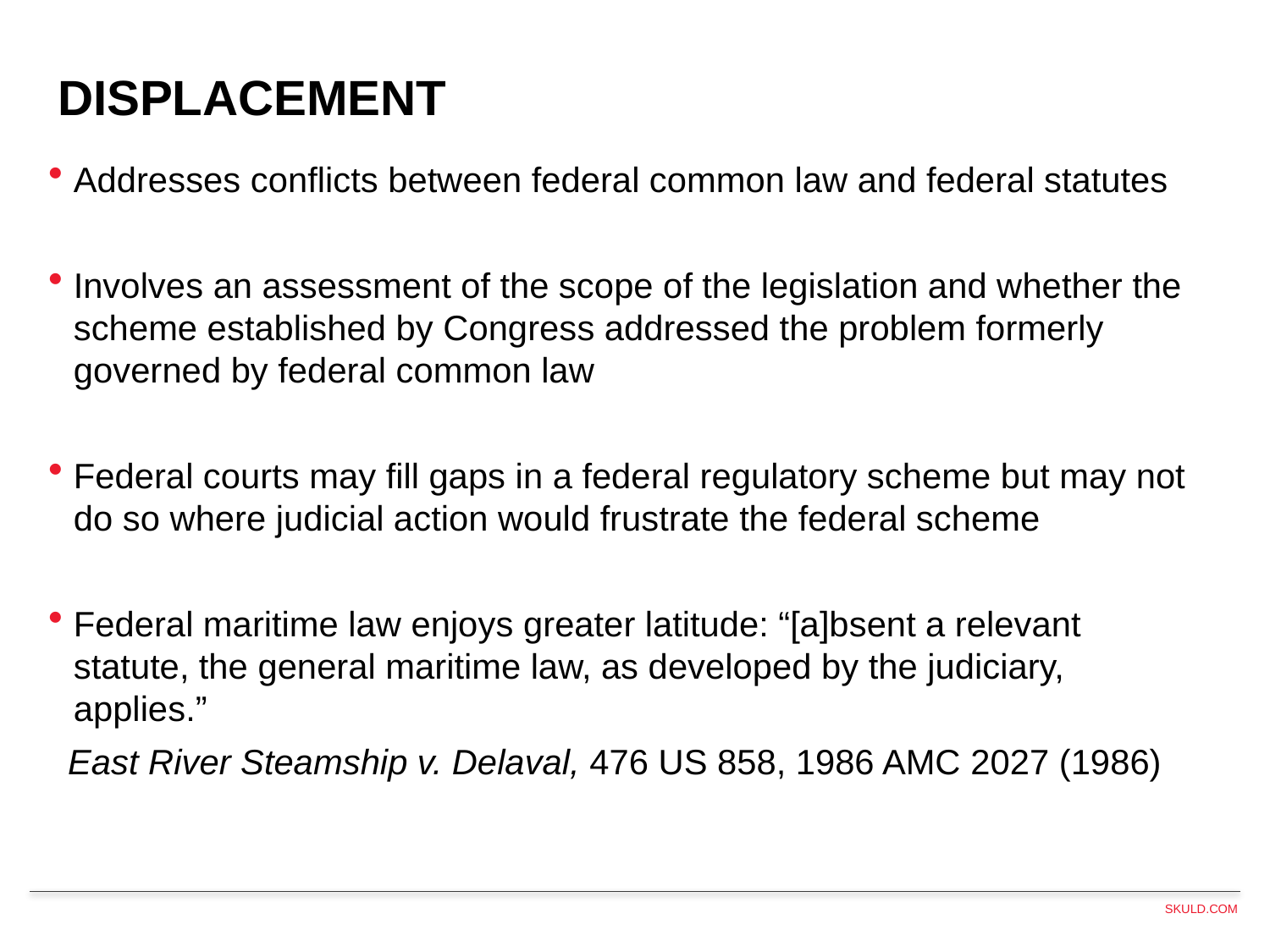

DISPLACEMENT
Addresses conflicts between federal common law and federal statutes

Involves an assessment of the scope of the legislation and whether the scheme established by Congress addressed the problem formerly governed by federal common law

Federal courts may fill gaps in a federal regulatory scheme but may not do so where judicial action would frustrate the federal scheme

Federal maritime law enjoys greater latitude: “[a]bsent a relevant statute, the general maritime law, as developed by the judiciary, applies.”
  East River Steamship v. Delaval, 476 US 858, 1986 AMC 2027 (1986)